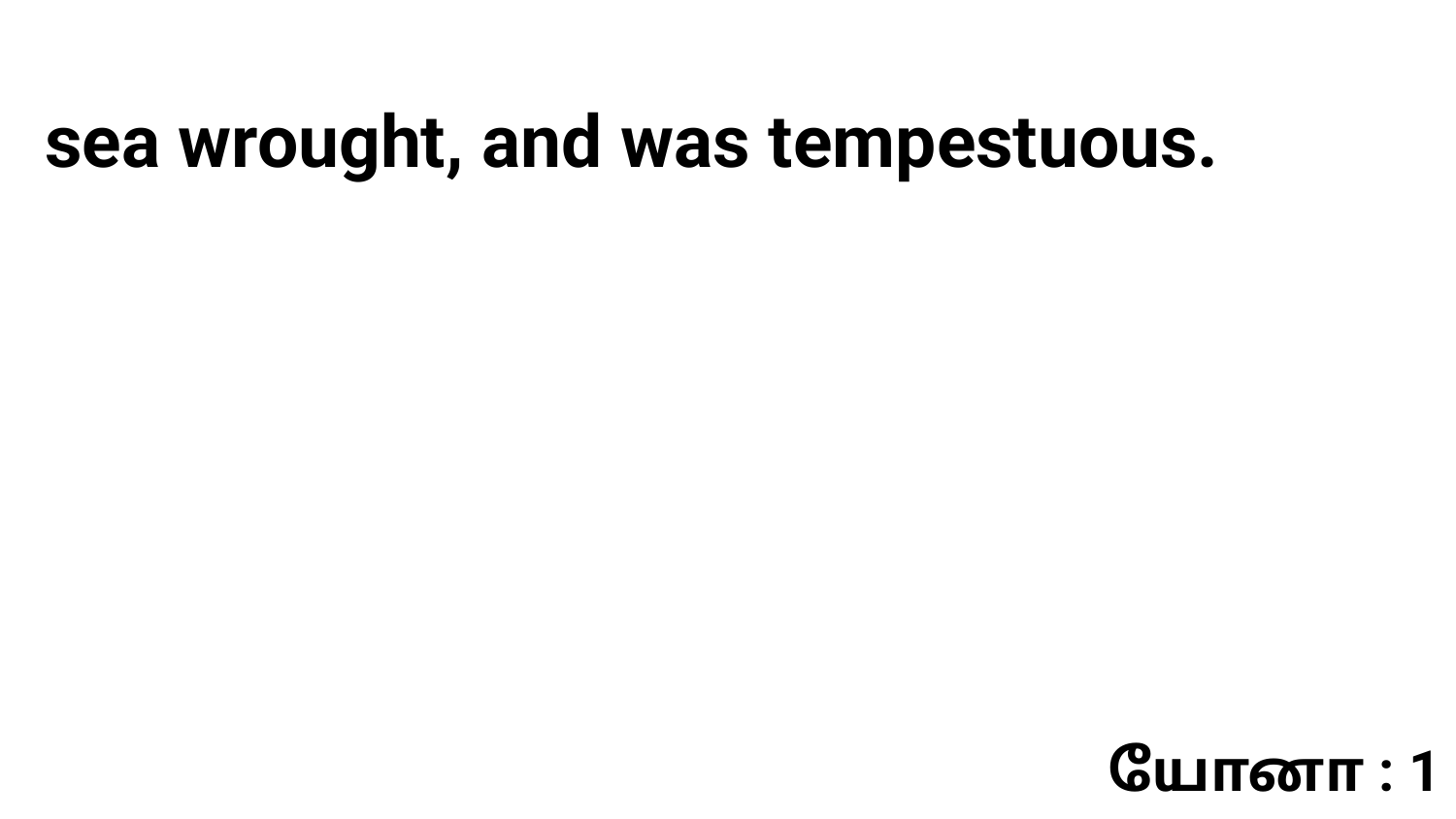

sea wrought, and was tempestuous.
யோனா : 1